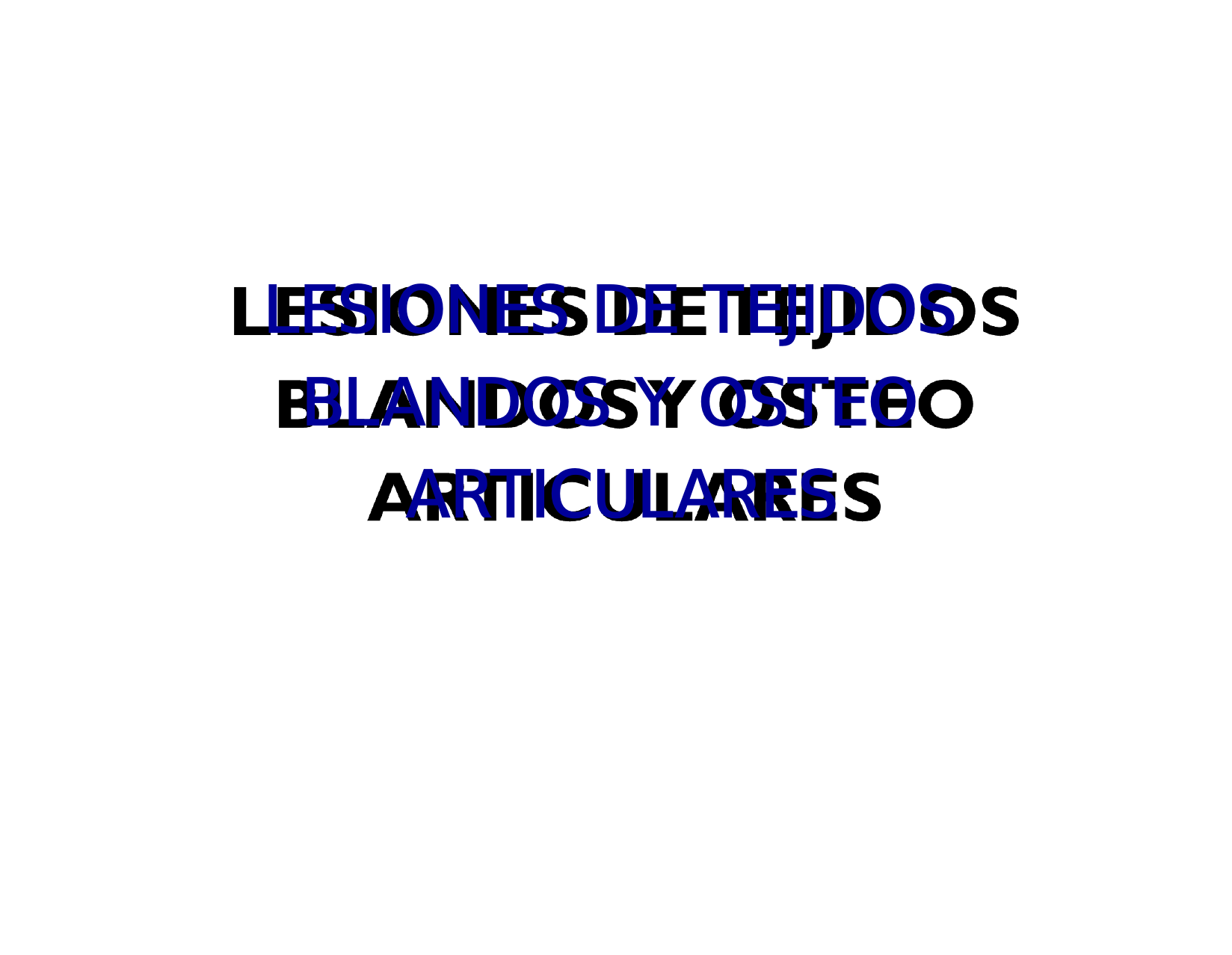

# LESIONES DE TEJIDOS  BLANDOS Y OSTEO  ARTICULARES